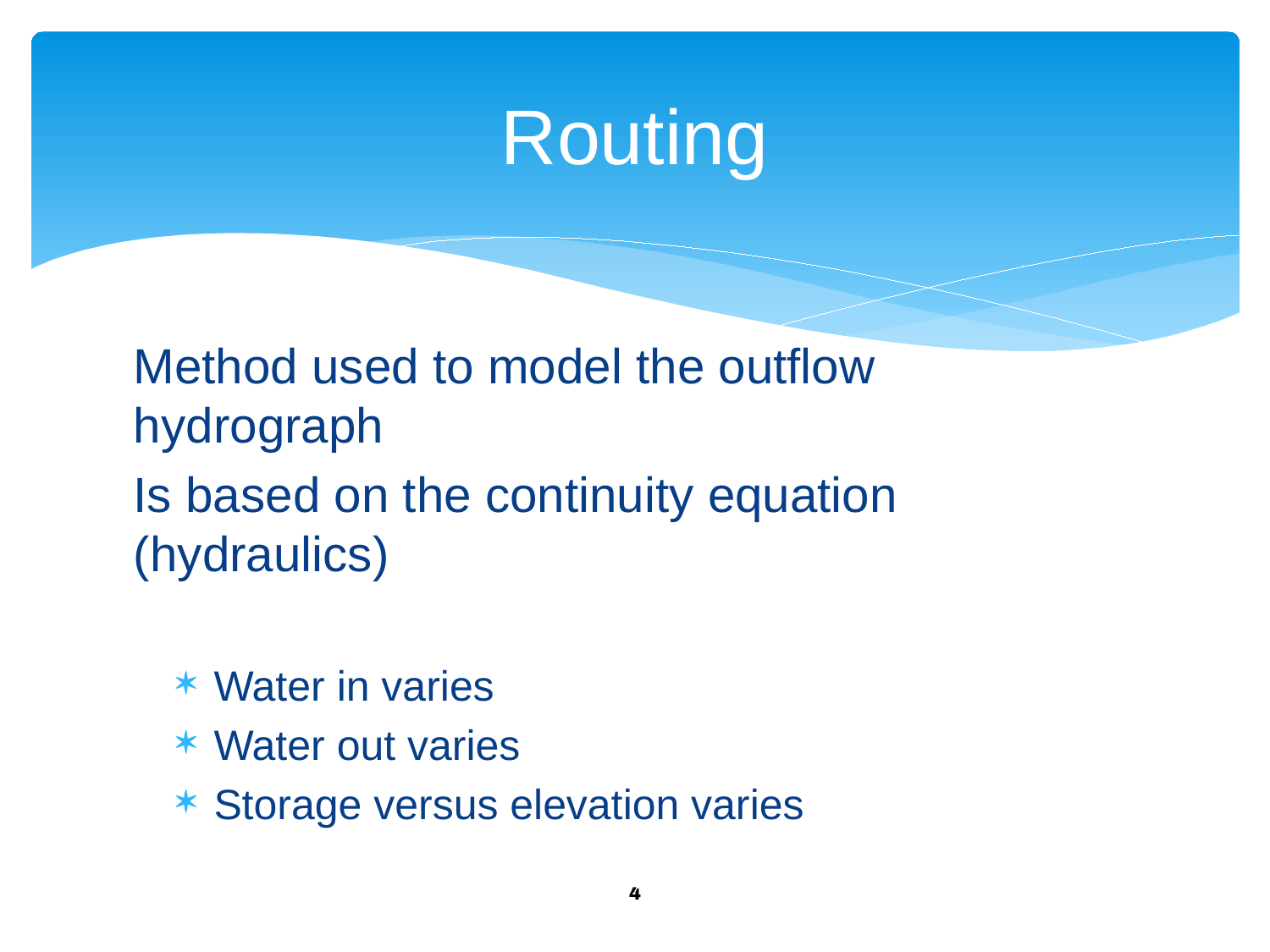

# Routing
Method used to model the outflow hydrograph
Is based on the continuity equation (hydraulics)

Water in varies
Water out varies
Storage versus elevation varies
4